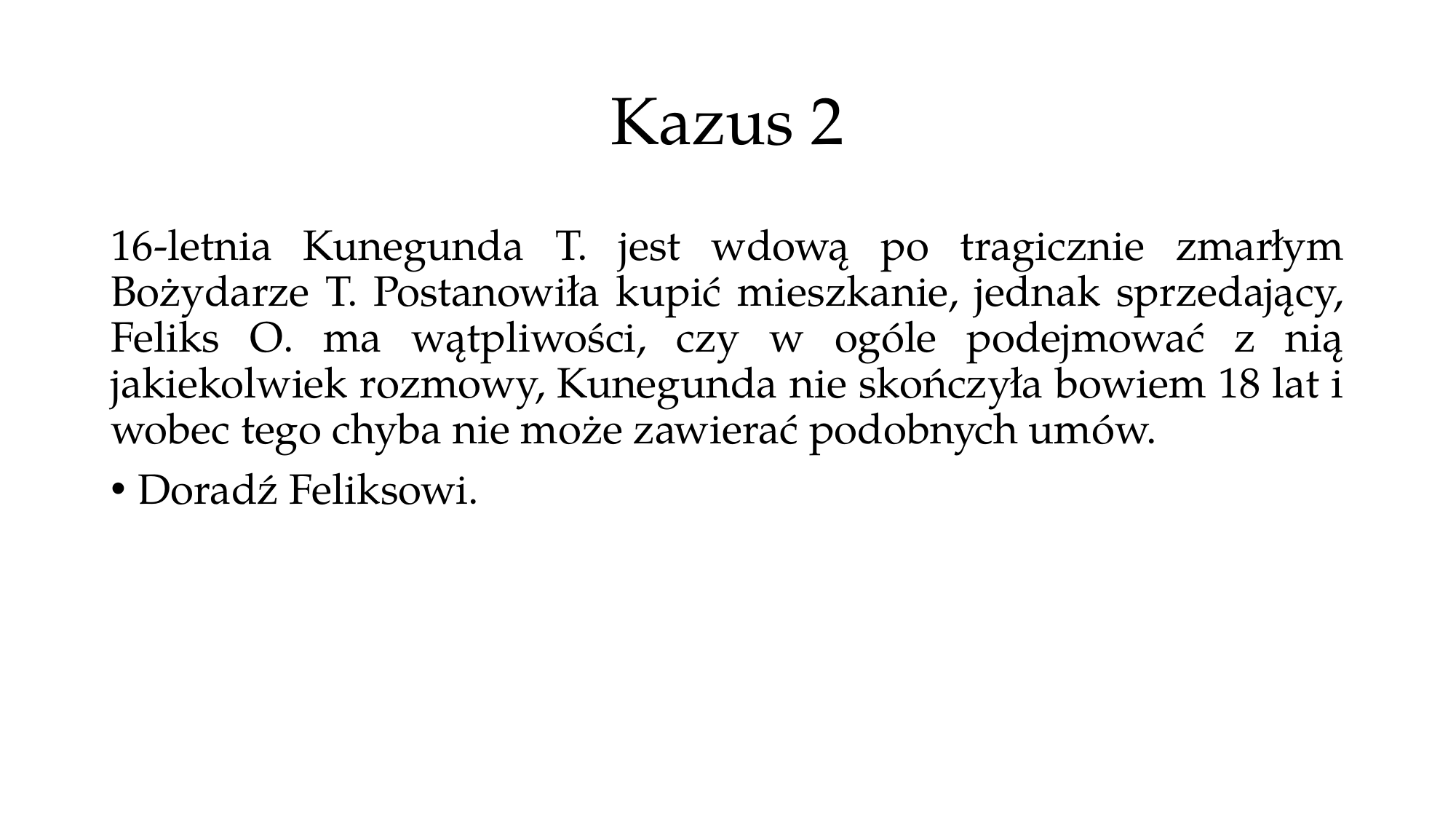

# Kazus 2
16-letnia Kunegunda T. jest wdową po tragicznie zmarłym Bożydarze T. Postanowiła kupić mieszkanie, jednak sprzedający, Feliks O. ma wątpliwości, czy w ogóle podejmować z nią jakiekolwiek rozmowy, Kunegunda nie skończyła bowiem 18 lat i wobec tego chyba nie może zawierać podobnych umów.
Doradź Feliksowi.